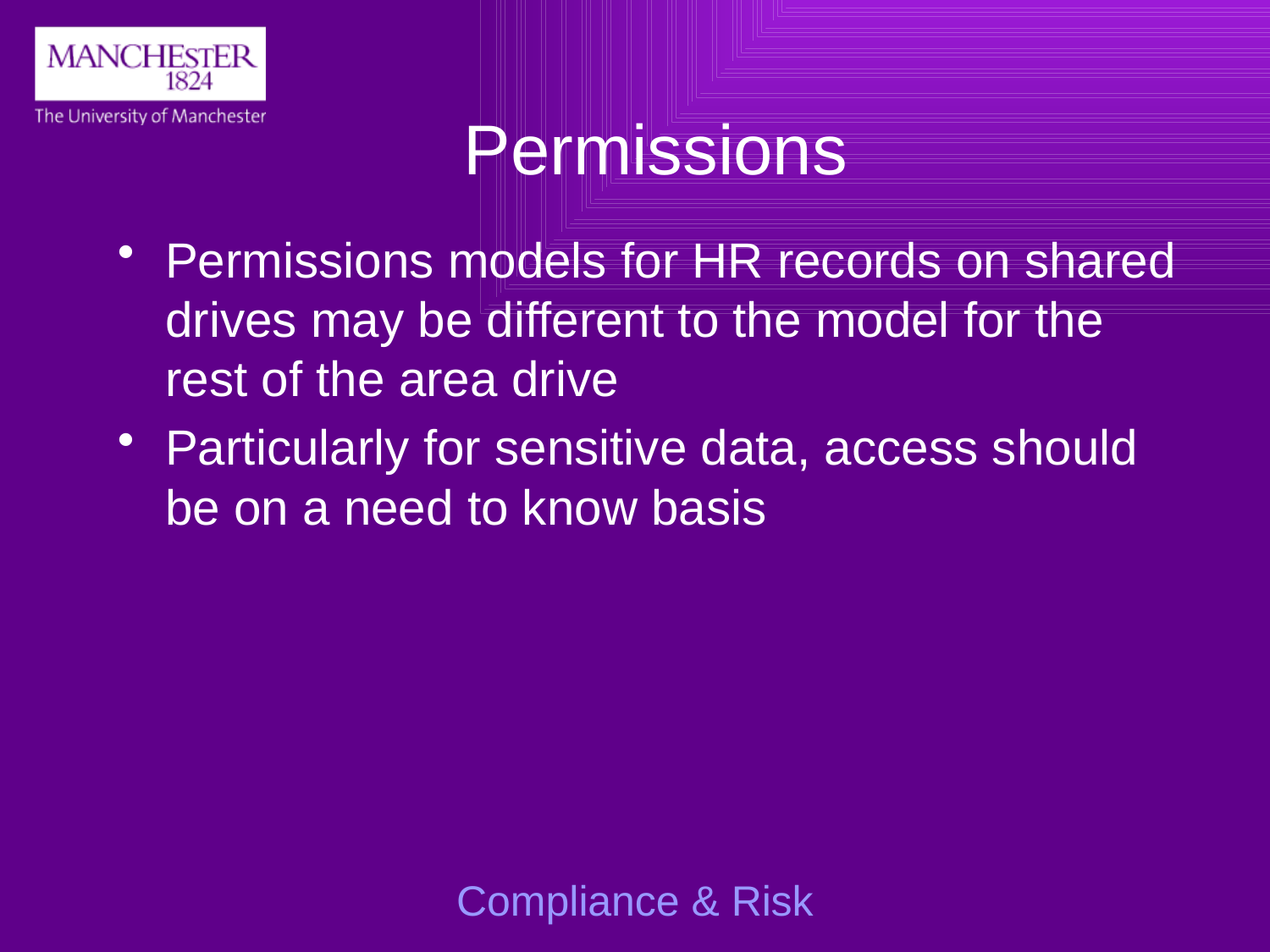

# Permissions
Permissions models for HR records on shared drives may be different to the model for the rest of the area drive
Particularly for sensitive data, access should be on a need to know basis
Compliance & Risk